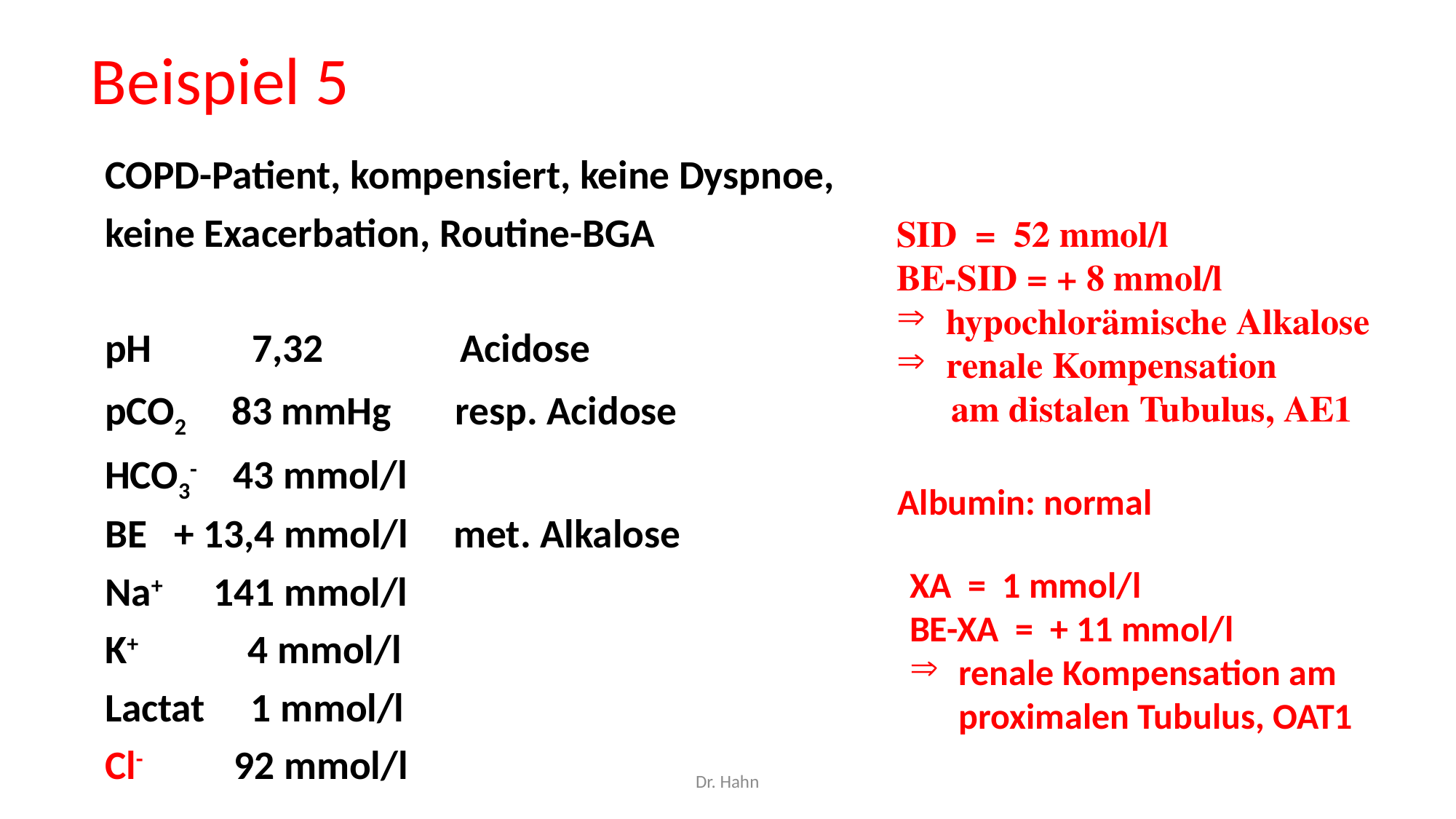

# Beispiel 5
COPD-Patient, kompensiert, keine Dyspnoe,
keine Exacerbation, Routine-BGA

pH           7,32               Acidose
pCO2     83 mmHg       resp. Acidose
HCO3-    43 mmol/l
BE   + 13,4 mmol/l     met. Alkalose
Na+      141 mmol/l
K+            4 mmol/l
Lactat     1 mmol/l
Cl-          92 mmol/l

SID  =  52 mmol/l
BE-SID = + 8 mmol/l
 hypochlorämische Alkalose
 renale Kompensation
      am distalen Tubulus, AE1
Albumin: normal
XA  =  1 mmol/l
BE-XA  =  + 11 mmol/l
 renale Kompensation am
      proximalen Tubulus, OAT1
Dr. Hahn